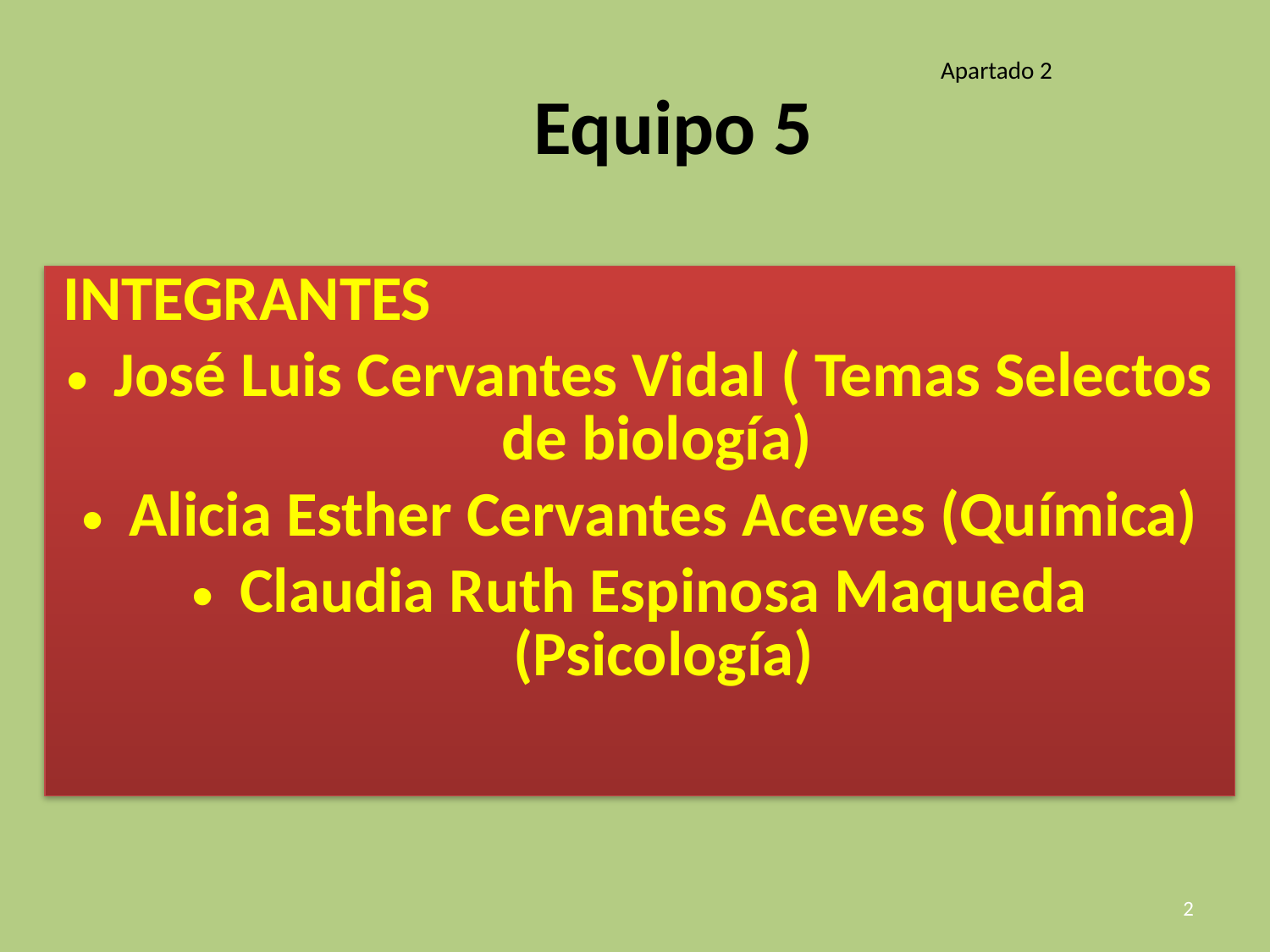

Apartado 2
# Equipo 5
INTEGRANTES
José Luis Cervantes Vidal ( Temas Selectos de biología)
Alicia Esther Cervantes Aceves (Química)
Claudia Ruth Espinosa Maqueda (Psicología)

2